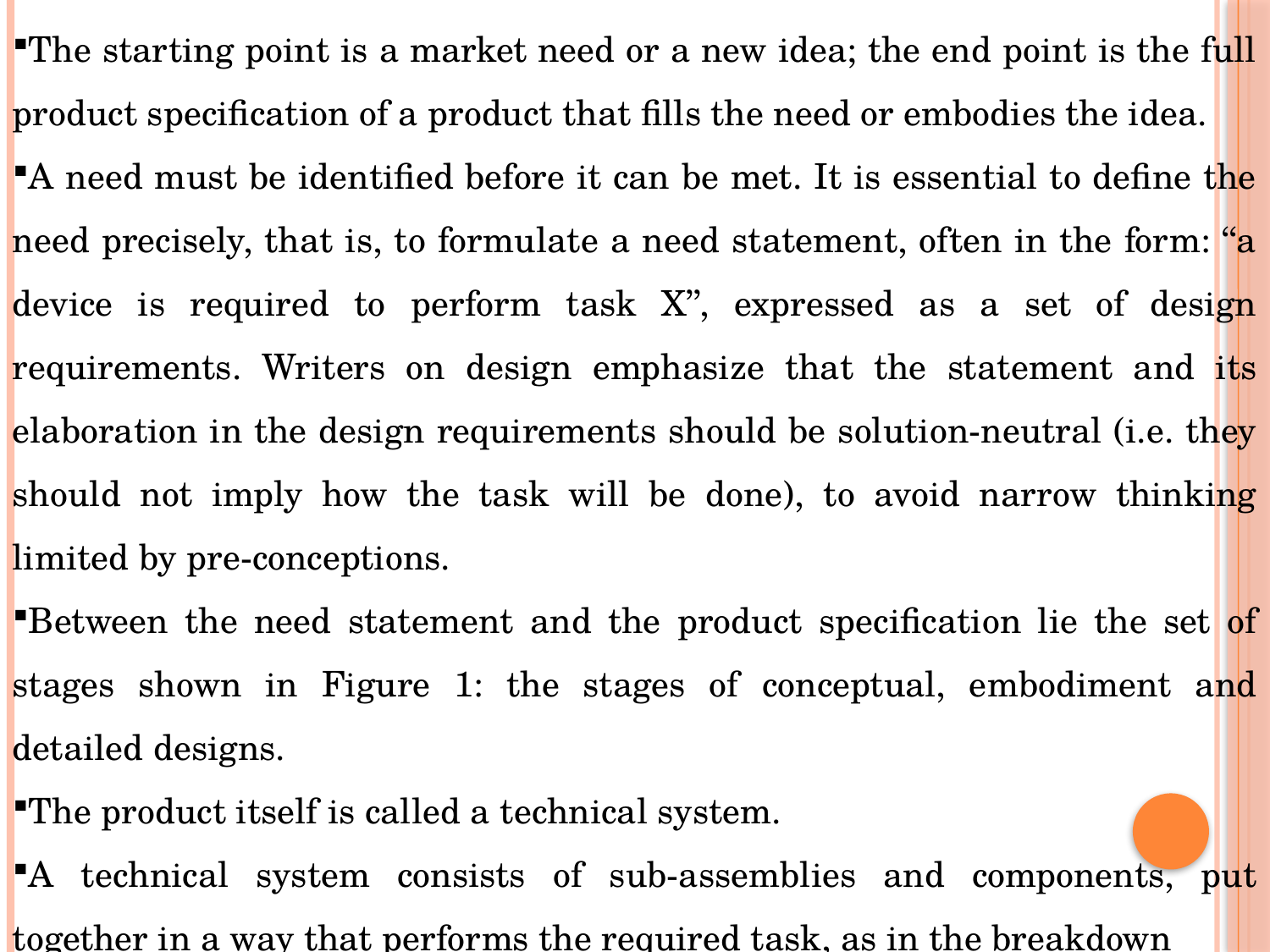

The starting point is a market need or a new idea; the end point is the full product specification of a product that fills the need or embodies the idea.
A need must be identified before it can be met. It is essential to define the need precisely, that is, to formulate a need statement, often in the form: ‘‘a device is required to perform task X’’, expressed as a set of design requirements. Writers on design emphasize that the statement and its elaboration in the design requirements should be solution-neutral (i.e. they should not imply how the task will be done), to avoid narrow thinking limited by pre-conceptions.
Between the need statement and the product specification lie the set of stages shown in Figure 1: the stages of conceptual, embodiment and detailed designs.
The product itself is called a technical system.
A technical system consists of sub-assemblies and components, put together in a way that performs the required task, as in the breakdown